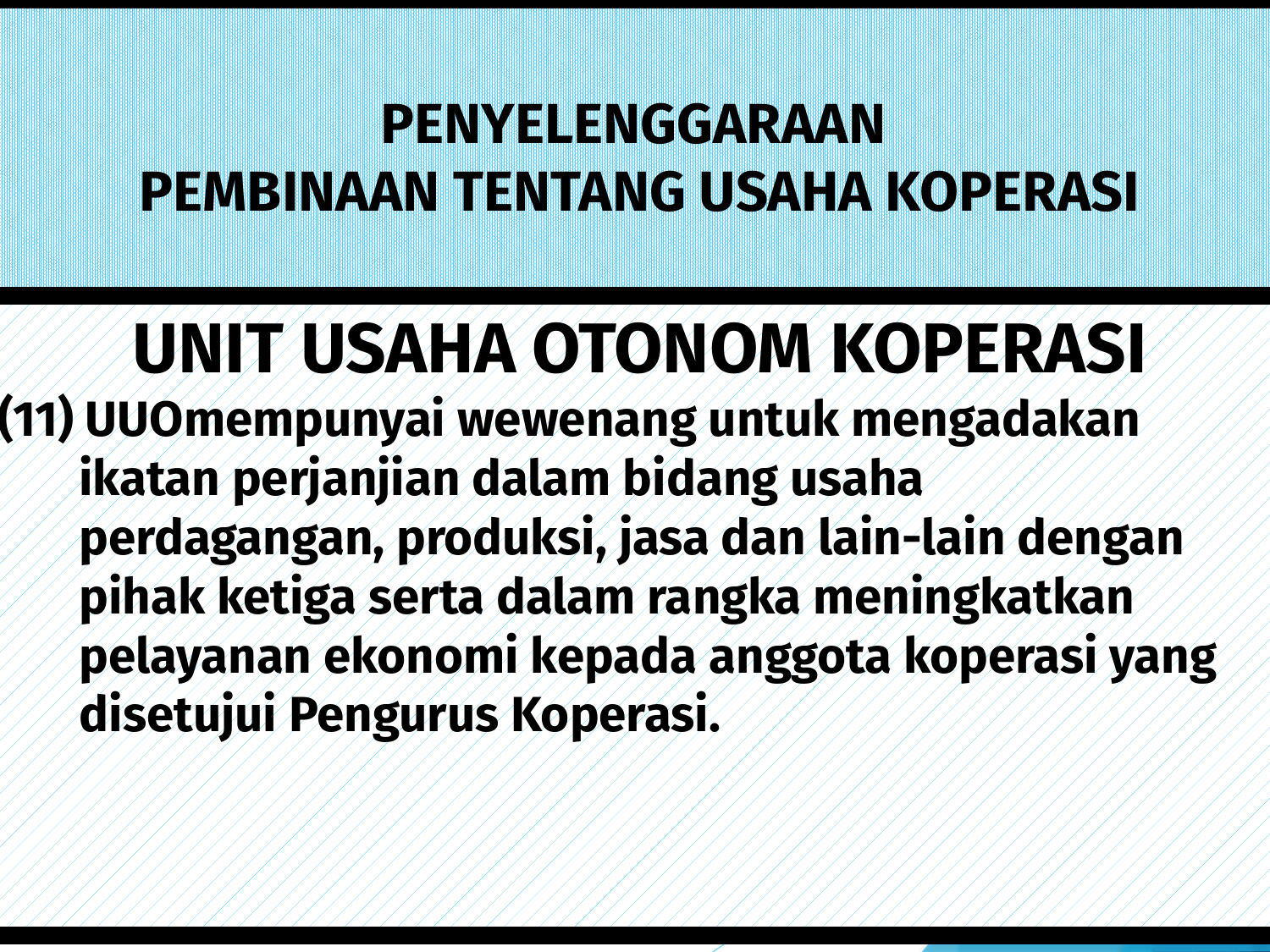

# PENYELENGGARAAN PEMBINAAN TENTANG USAHA KOPERASI
UNIT USAHA OTONOM KOPERASI
(11) UUOmempunyai wewenang untuk mengadakan
       ikatan perjanjian dalam bidang usaha
       perdagangan, produksi, jasa dan lain-lain dengan
       pihak ketiga serta dalam rangka meningkatkan
       pelayanan ekonomi kepada anggota koperasi yang
       disetujui Pengurus Koperasi.
70